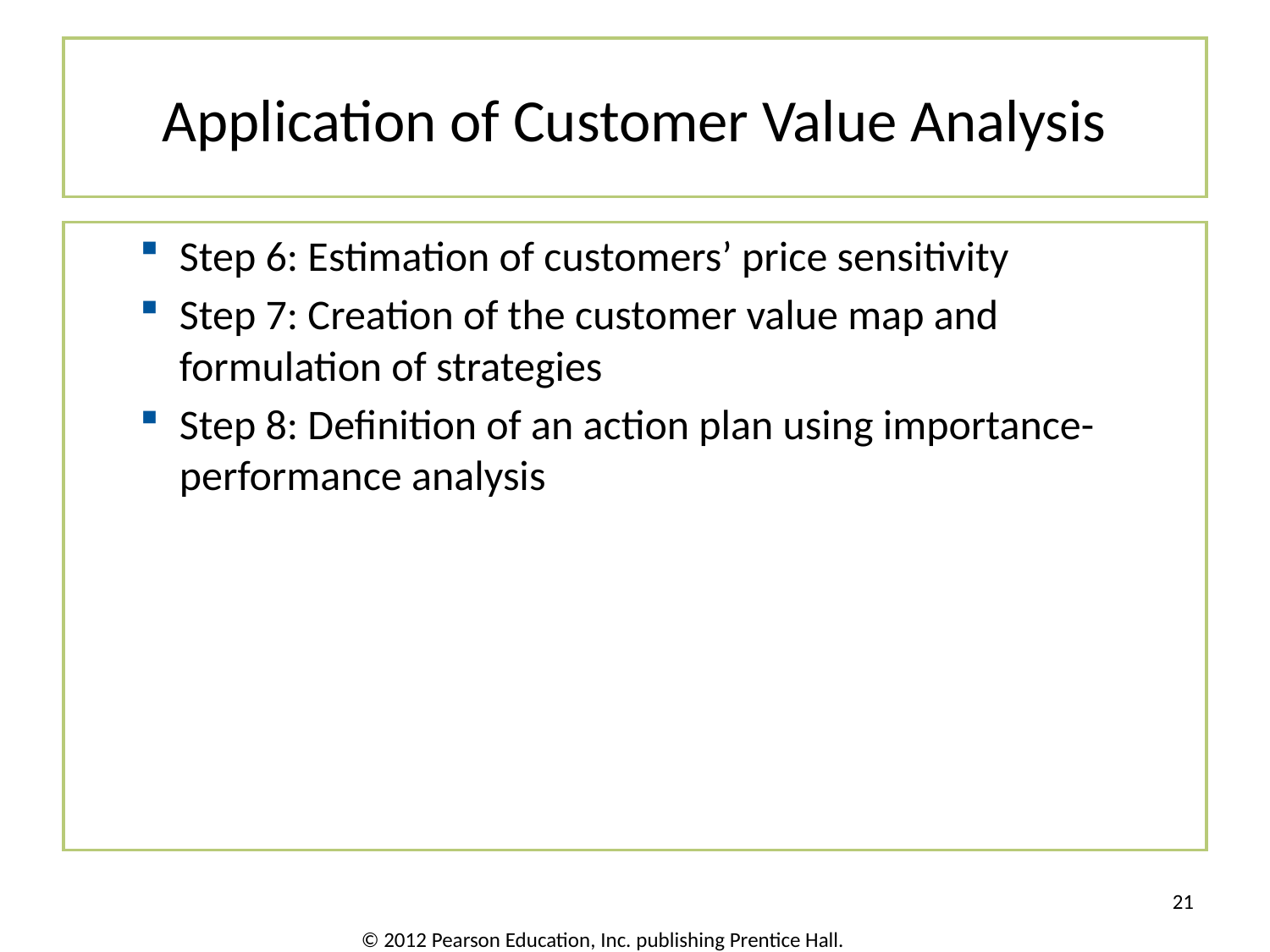

# Application of Customer Value Analysis
Step 6: Estimation of customers’ price sensitivity
Step 7: Creation of the customer value map and formulation of strategies
Step 8: Definition of an action plan using importance- performance analysis
21